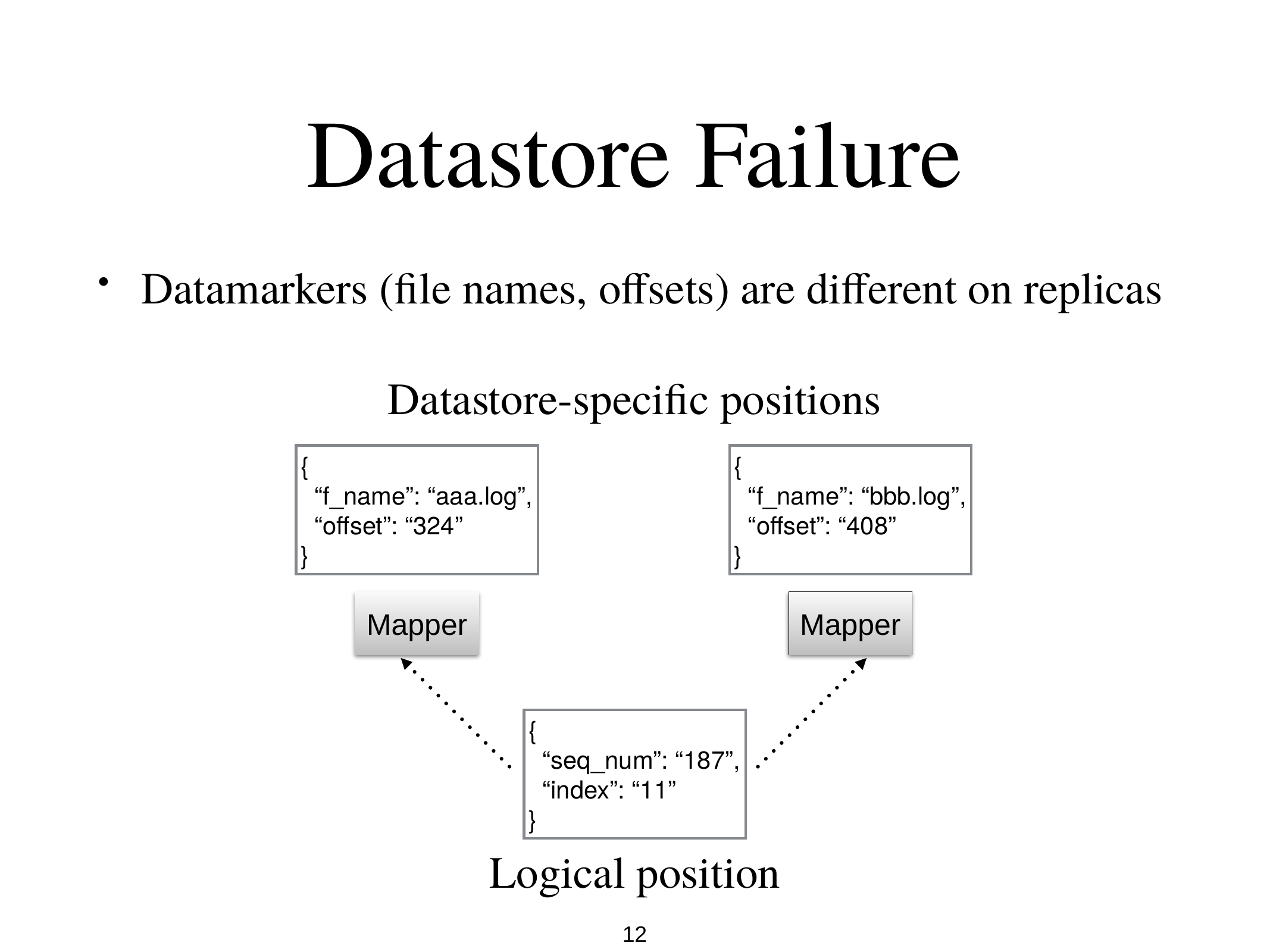

# Datastore Failure
Datamarkers (file names, offsets) are different on replicas
Datastore-specific positions
{
  “f_name”: “aaa.log”,
  “offset”: “324”
}
{
  “f_name”: “bbb.log”,
  “offset”: “408”
}
Mapper

Mapper

{
  “seq_num”: “187”,
  “index”: “11”
}
Logical position
12